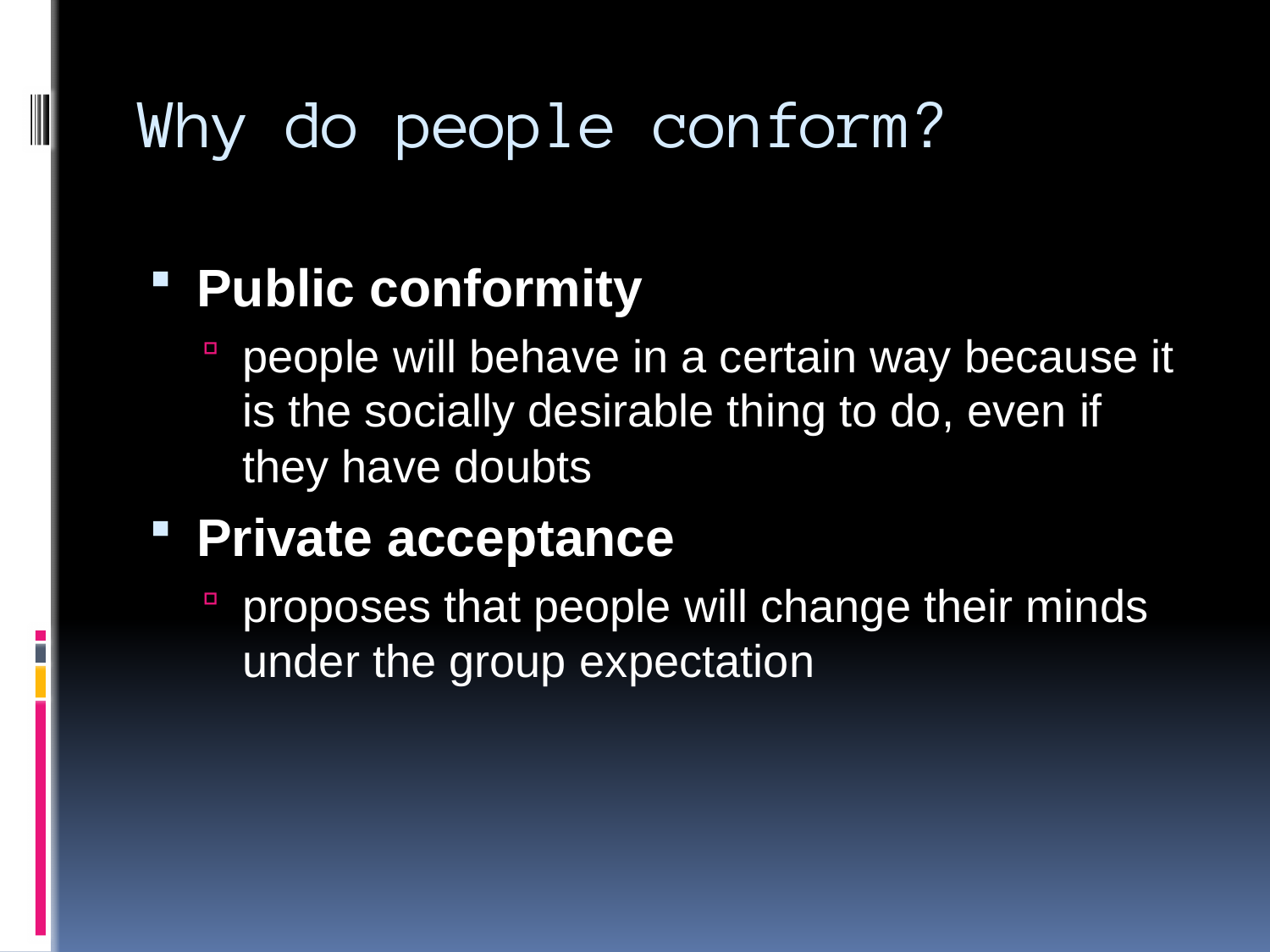

# Why do people conform?
Public conformity
people will behave in a certain way because it is the socially desirable thing to do, even if they have doubts
Private acceptance
proposes that people will change their minds under the group expectation